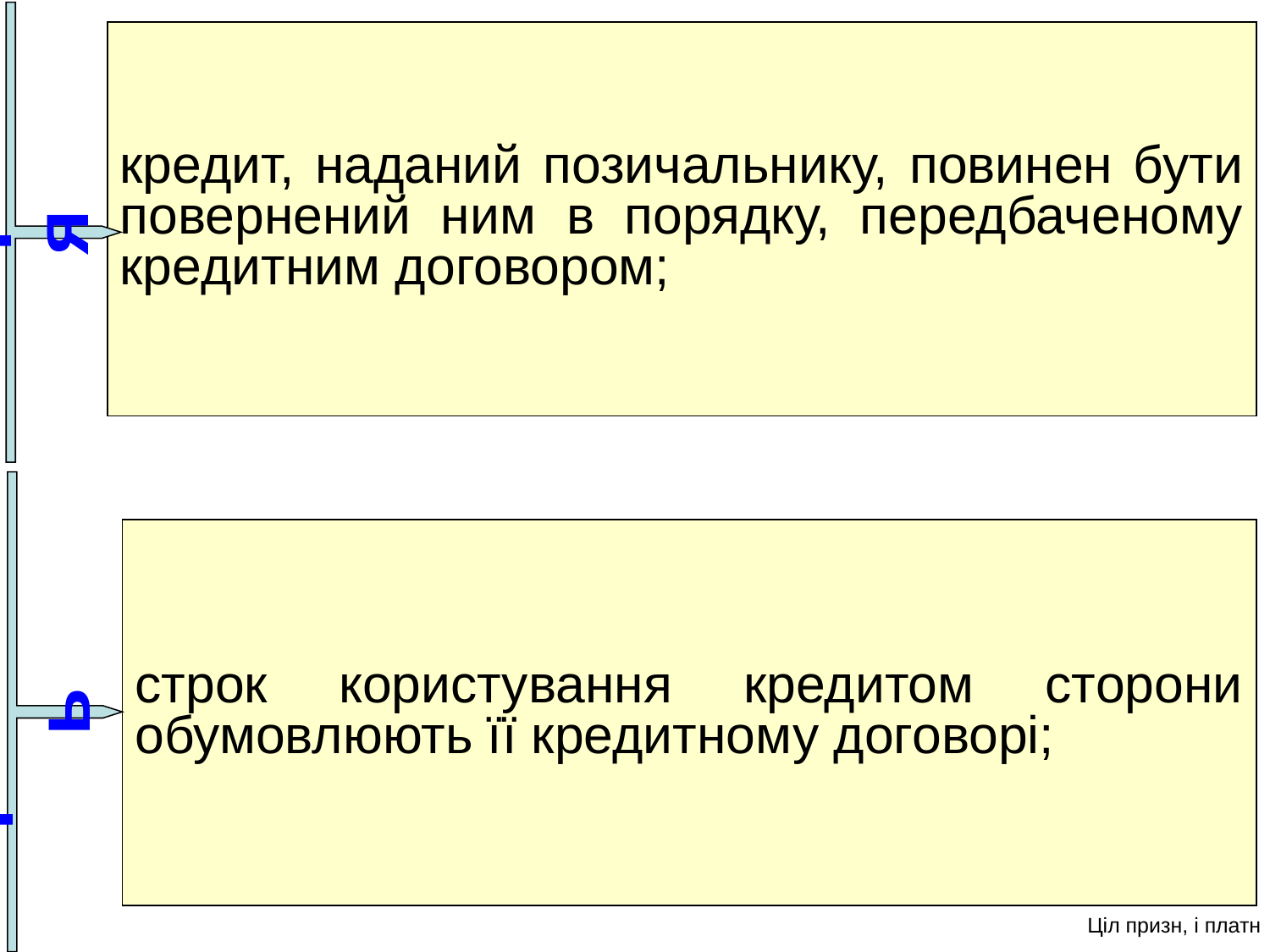

кредит, наданий позичальнику, повинен бути повернений ним в порядку, передбаченому кредитним договором;
Повернення
строк користування кредитом сторони обумовлюють її кредитному договорі;
Строковість
Ціл призн, і платн